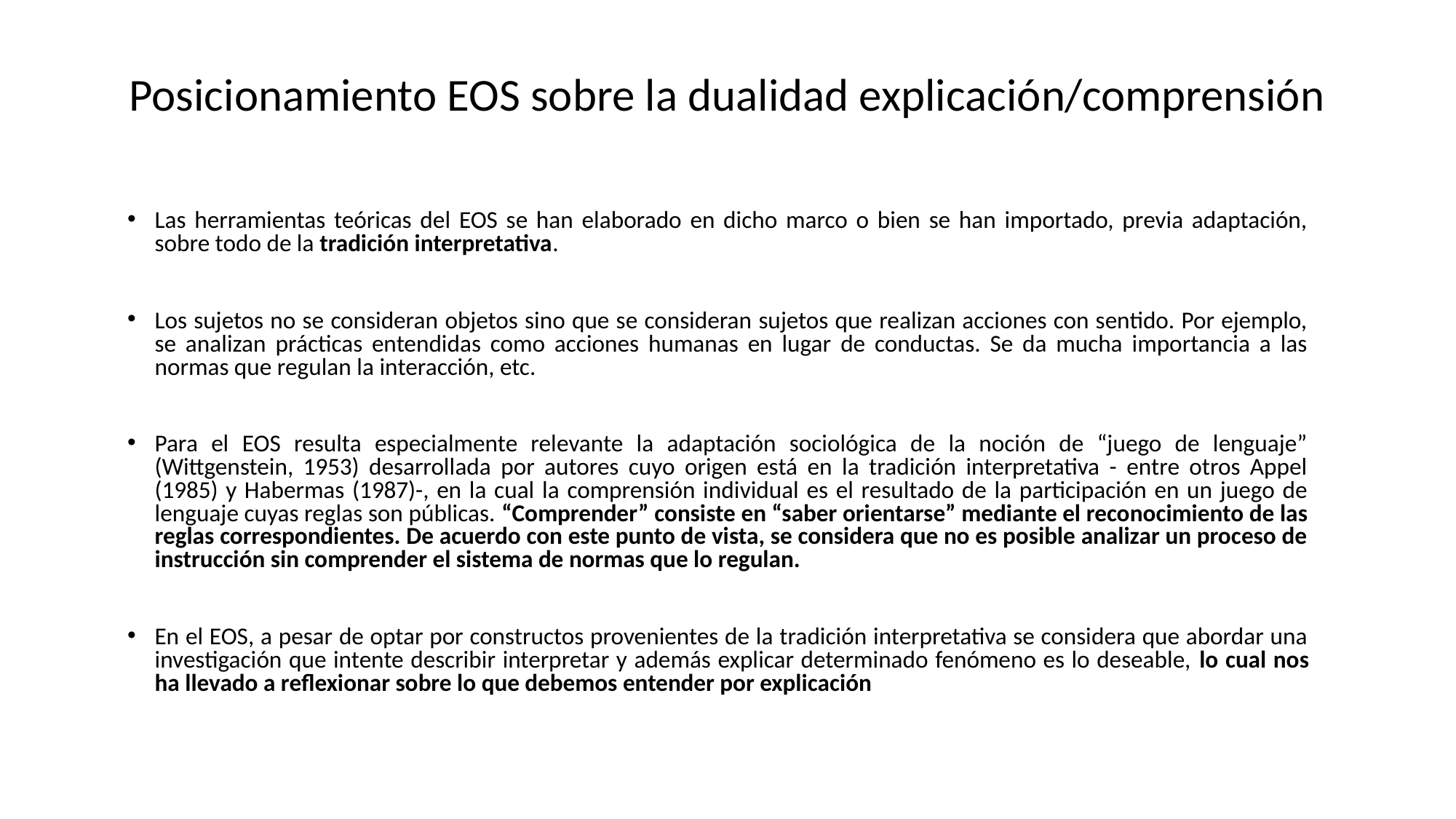

# Posicionamiento EOS sobre la dualidad explicación/comprensión

Las herramientas teóricas del EOS se han elaborado en dicho marco o bien se han importado, previa adaptación, sobre todo de la tradición interpretativa.

Los sujetos no se consideran objetos sino que se consideran sujetos que realizan acciones con sentido. Por ejemplo, se analizan prácticas entendidas como acciones humanas en lugar de conductas. Se da mucha importancia a las normas que regulan la interacción, etc.

Para el EOS resulta especialmente relevante la adaptación sociológica de la noción de “juego de lenguaje” (Wittgenstein, 1953) desarrollada por autores cuyo origen está en la tradición interpretativa - entre otros Appel (1985) y Habermas (1987)-, en la cual la comprensión individual es el resultado de la participación en un juego de lenguaje cuyas reglas son públicas. “Comprender” consiste en “saber orientarse” mediante el reconocimiento de las reglas correspondientes. De acuerdo con este punto de vista, se considera que no es posible analizar un proceso de instrucción sin comprender el sistema de normas que lo regulan.

En el EOS, a pesar de optar por constructos provenientes de la tradición interpretativa se considera que abordar una investigación que intente describir interpretar y además explicar determinado fenómeno es lo deseable, lo cual nos ha llevado a reflexionar sobre lo que debemos entender por explicación